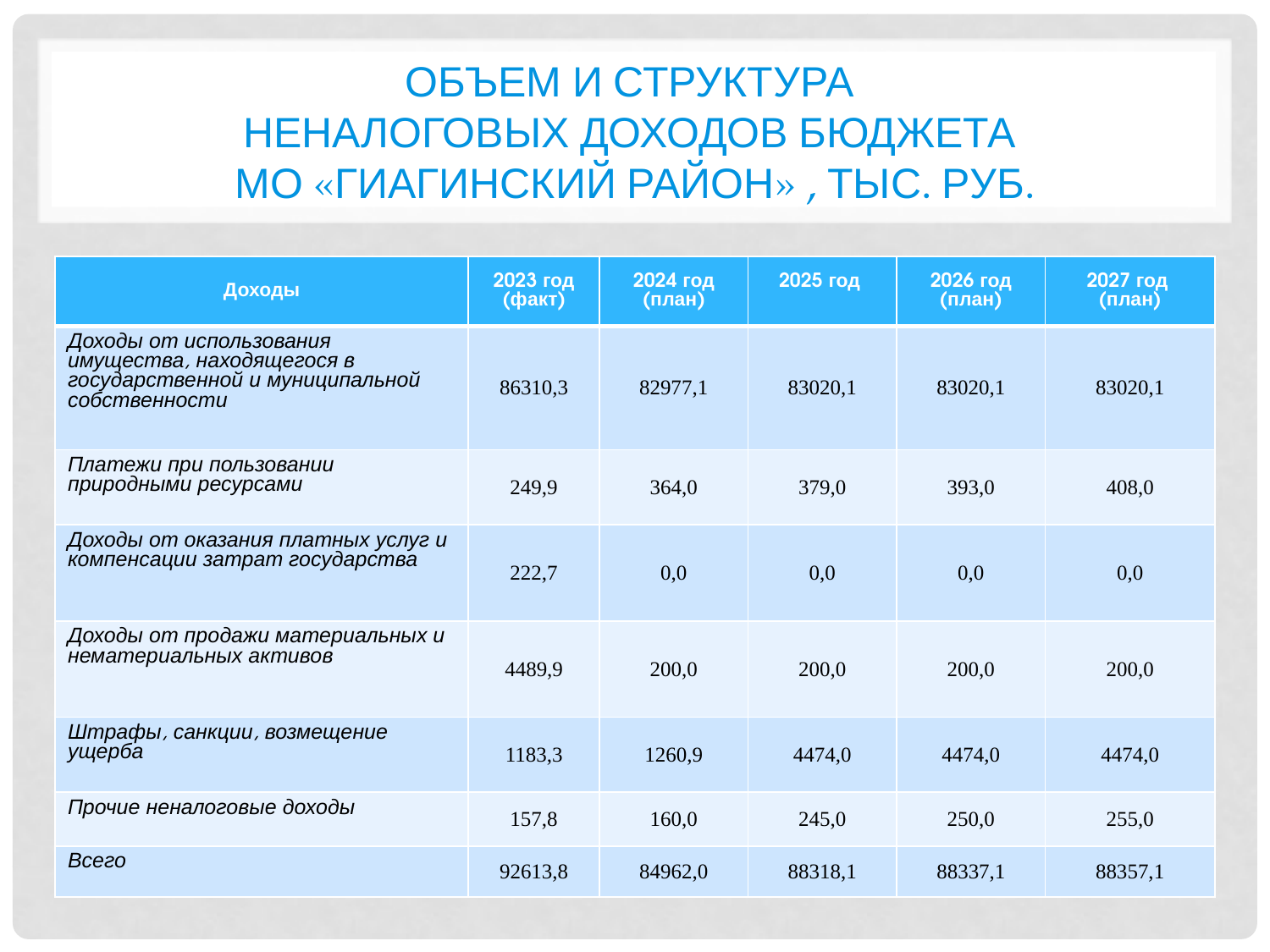

# Объем и структура неналоговых доходов бюджета МО «Гиагинский район» , тыс. руб.
| Доходы | 2023 год (факт) | 2024 год (план) | 2025 год | 2026 год (план) | 2027 год (план) |
| --- | --- | --- | --- | --- | --- |
| Доходы от использования имущества, находящегося в государственной и муниципальной собственности | 86310,3 | 82977,1 | 83020,1 | 83020,1 | 83020,1 |
| Платежи при пользовании природными ресурсами | 249,9 | 364,0 | 379,0 | 393,0 | 408,0 |
| Доходы от оказания платных услуг и компенсации затрат государства | 222,7 | 0,0 | 0,0 | 0,0 | 0,0 |
| Доходы от продажи материальных и нематериальных активов | 4489,9 | 200,0 | 200,0 | 200,0 | 200,0 |
| Штрафы, санкции, возмещение ущерба | 1183,3 | 1260,9 | 4474,0 | 4474,0 | 4474,0 |
| Прочие неналоговые доходы | 157,8 | 160,0 | 245,0 | 250,0 | 255,0 |
| Всего | 92613,8 | 84962,0 | 88318,1 | 88337,1 | 88357,1 |